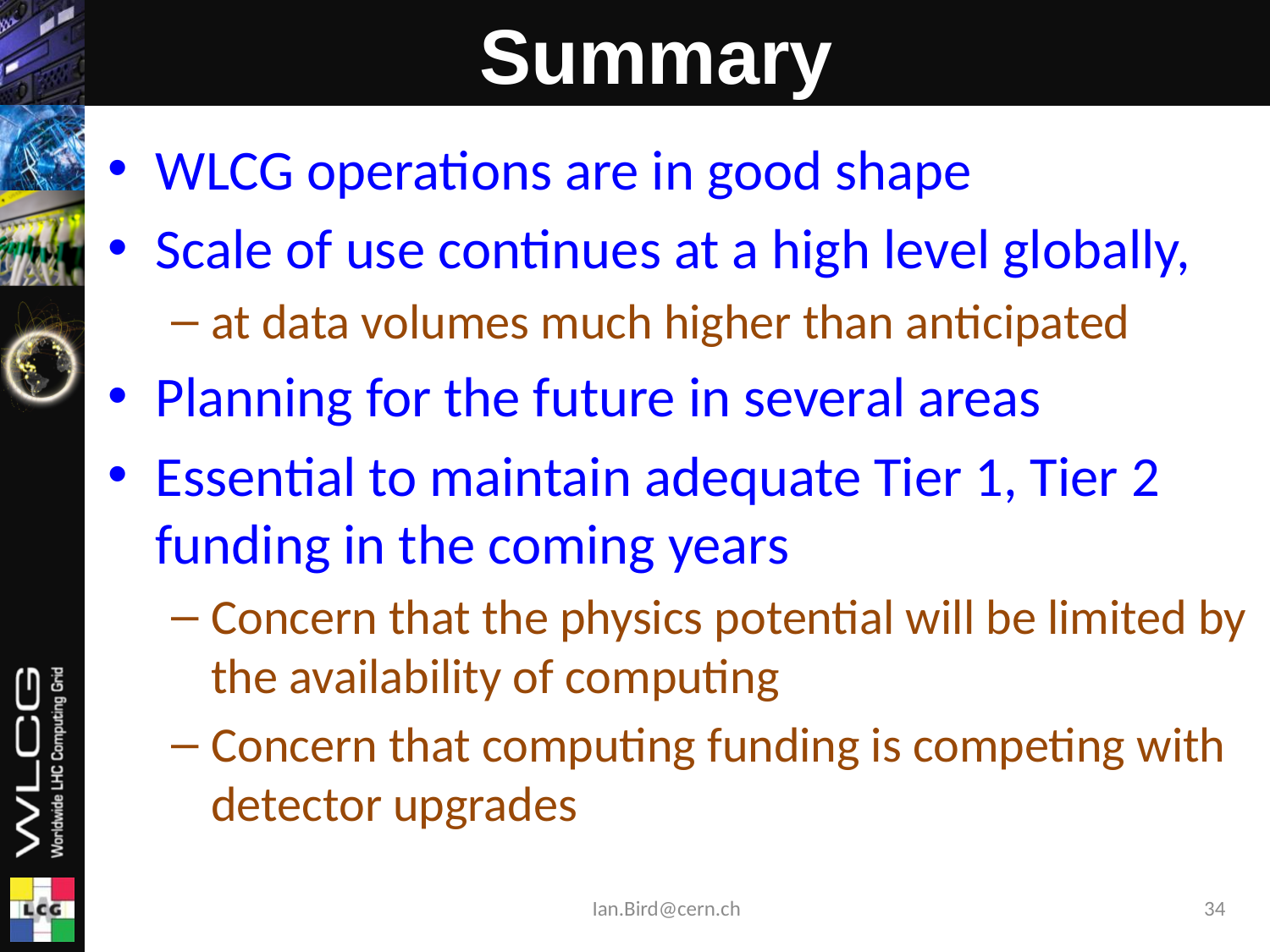

# Summary
WLCG operations are in good shape
Scale of use continues at a high level globally,
at data volumes much higher than anticipated
Planning for the future in several areas
Essential to maintain adequate Tier 1, Tier 2 funding in the coming years
Concern that the physics potential will be limited by the availability of computing
Concern that computing funding is competing with detector upgrades
Ian.Bird@cern.ch
34